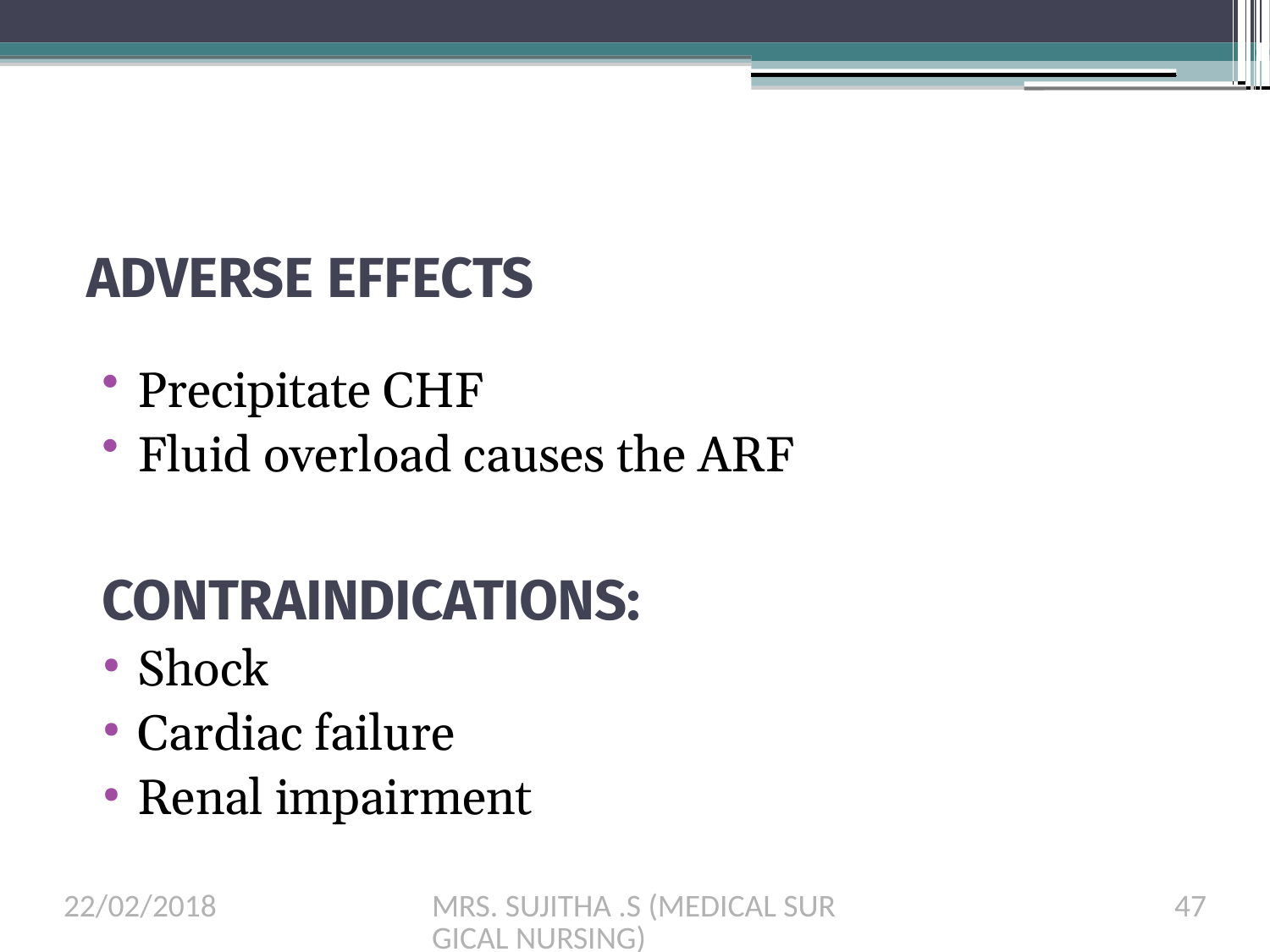

# ADVERSE EFFECTS
Precipitate CHF
Fluid overload causes the ARF

CONTRAINDICATIONS:
Shock
Cardiac failure
Renal impairment
22/02/2018
MRS. SUJITHA .S (MEDICAL SURGICAL NURSING)
47